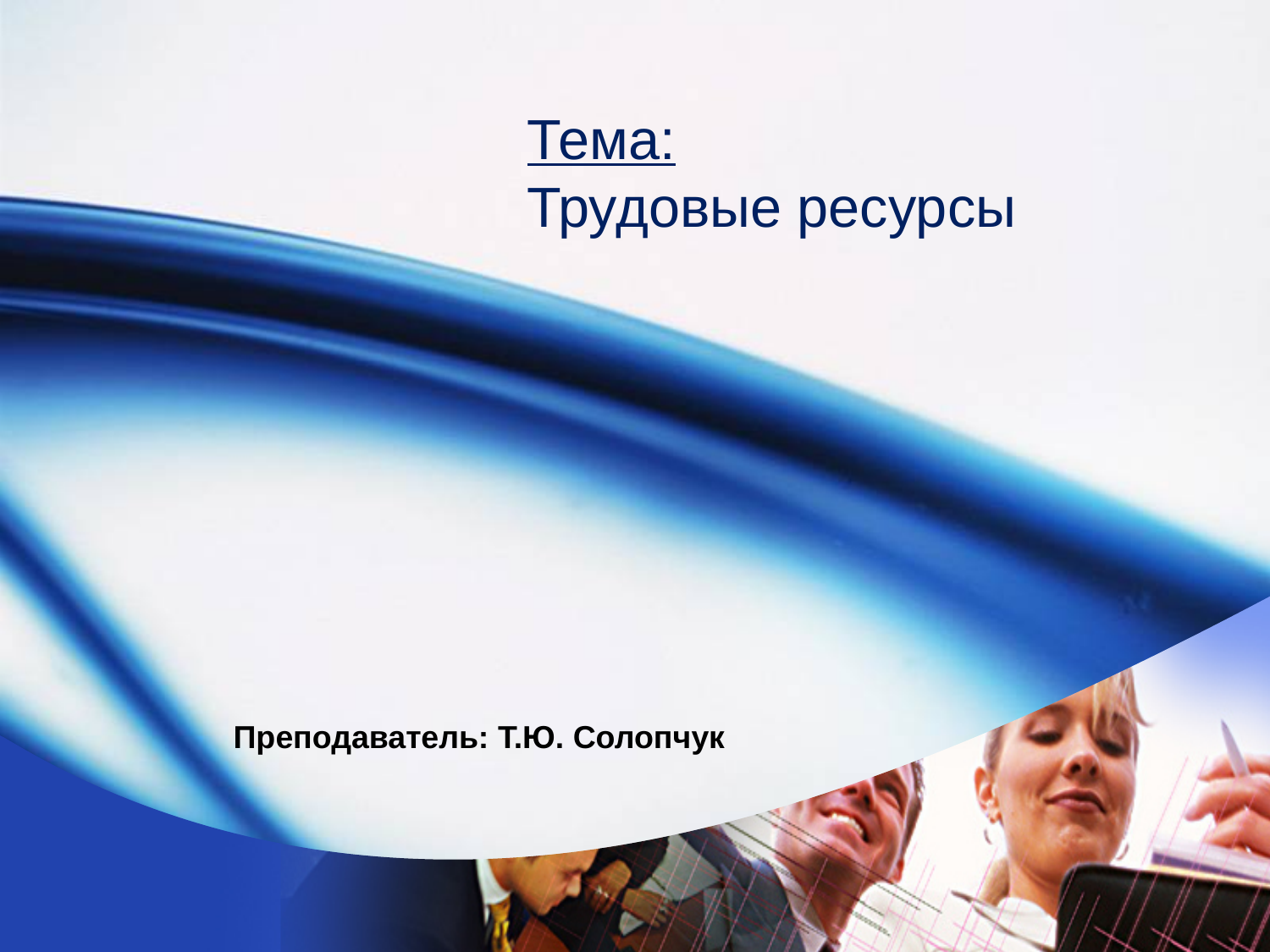

# Тема: Трудовые ресурсы
Преподаватель: Т.Ю. Солопчук